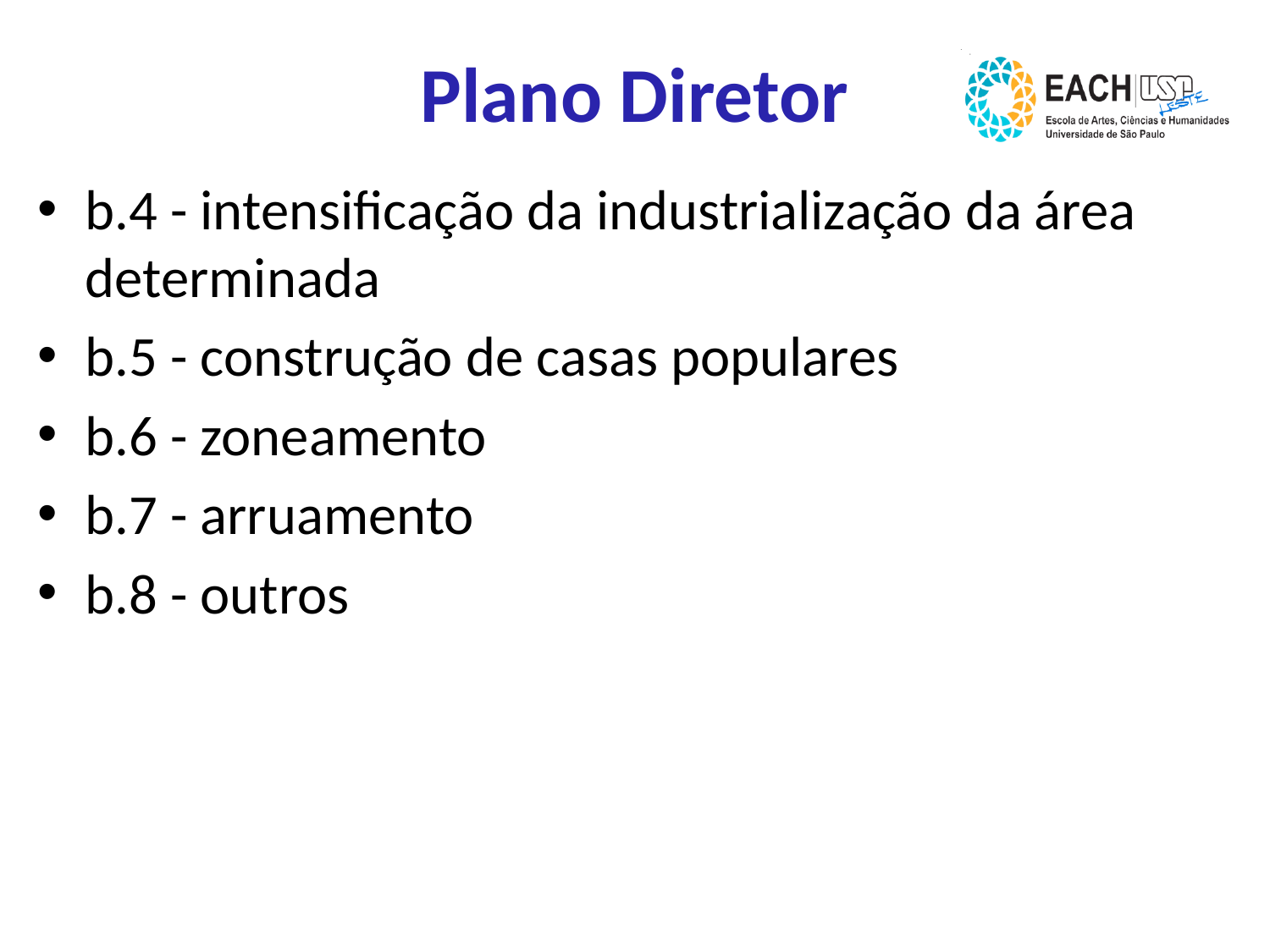

# Plano Diretor
b.4 - intensificação da industrialização da área determinada
b.5 - construção de casas populares
b.6 - zoneamento
b.7 - arruamento
b.8 - outros